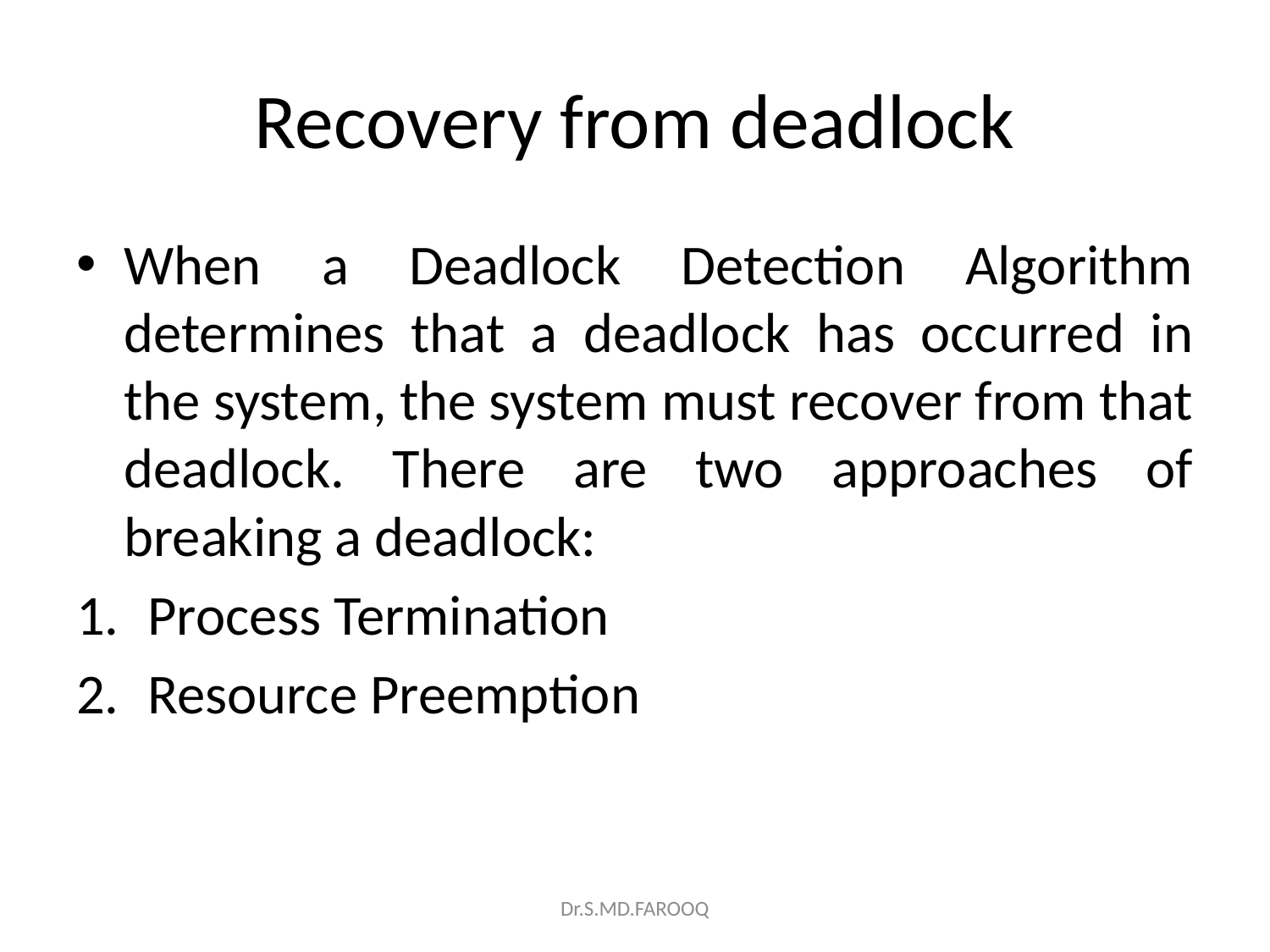

# Recovery from deadlock
When a Deadlock Detection Algorithm determines that a deadlock has occurred in the system, the system must recover from that deadlock. There are two approaches of breaking a deadlock:
Process Termination
Resource Preemption
Dr.S.MD.FAROOQ